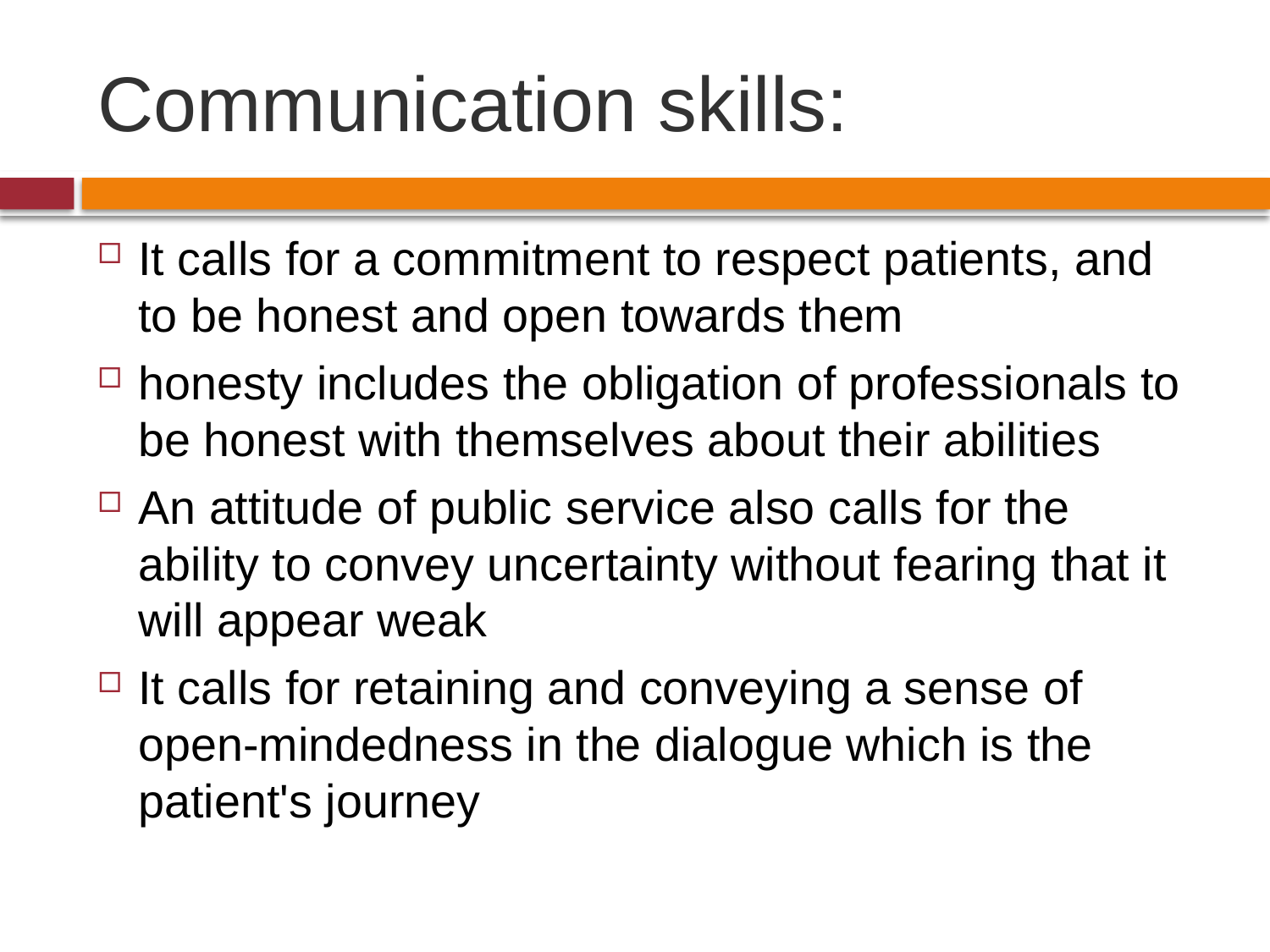

# Communication skills:
It calls for a commitment to respect patients, and to be honest and open towards them
honesty includes the obligation of professionals to be honest with themselves about their abilities
An attitude of public service also calls for the ability to convey uncertainty without fearing that it will appear weak
It calls for retaining and conveying a sense of open-mindedness in the dialogue which is the patient's journey